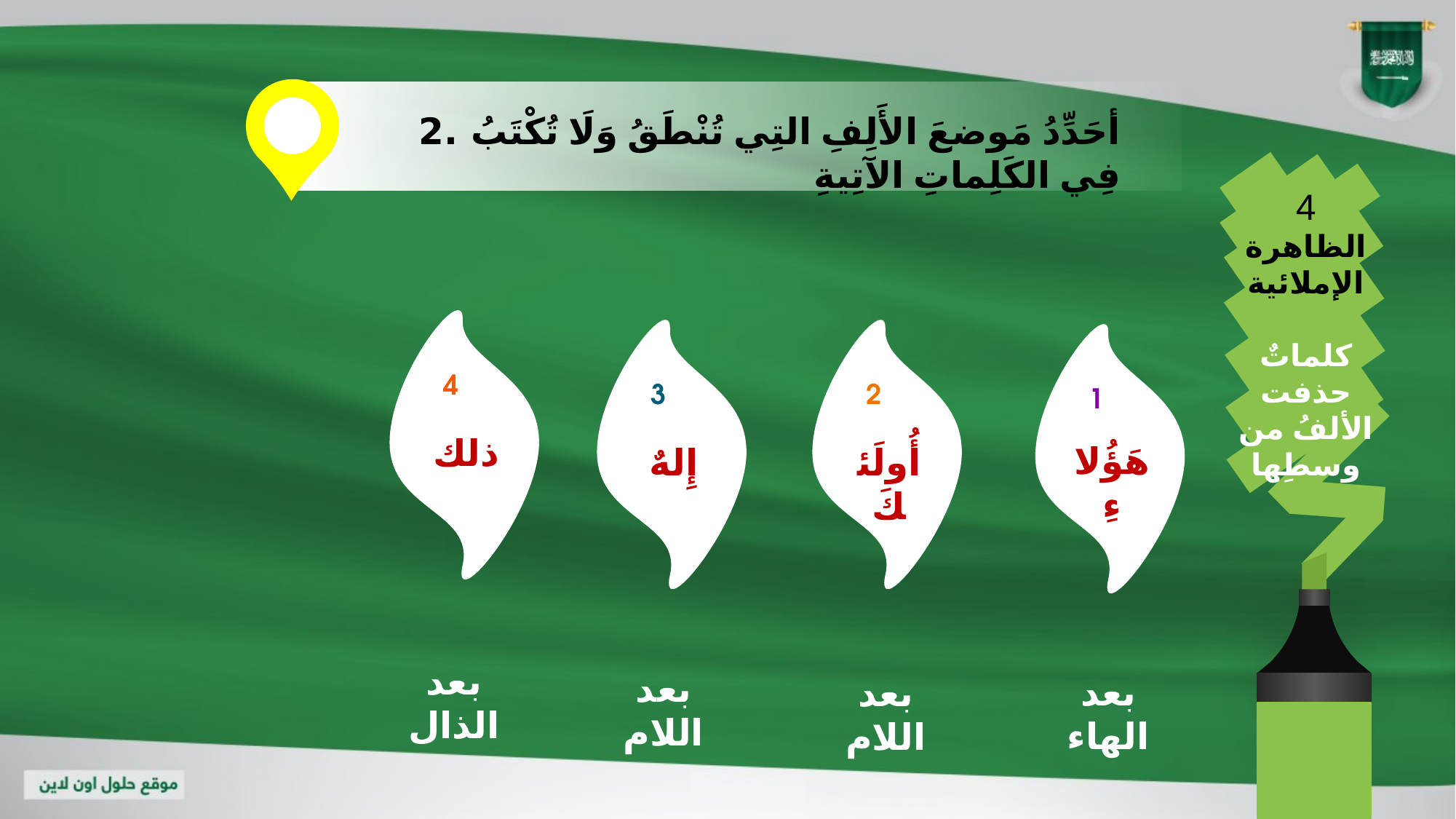

2. أحَدِّدُ مَوضعَ الأَلِفِ التِي تُنْطَقُ وَلَا تُكْتَبُ فِي الكَلِماتِ الآتِيةِ

4
الظاهرة الإملائية

كلماتٌ حذفت الألفُ من وسطِها

4
ذلك

3
إِلهٌ

2
أُولَئكَ

1
هَؤُلاءِ

بعد الذال
بعد اللام
بعد الهاء
بعد اللام